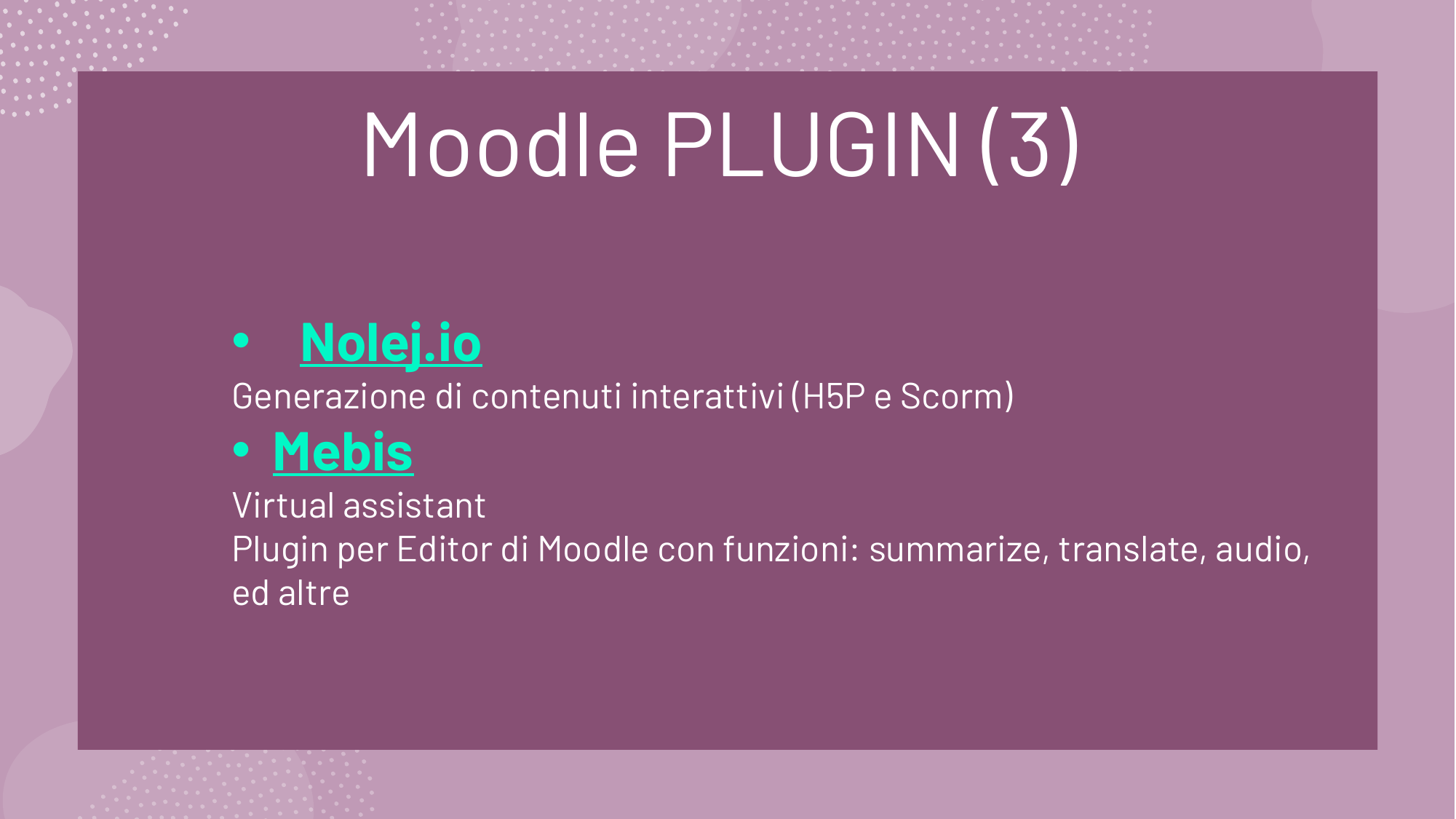

Moodle PLUGIN (3)

Nolej.io
Generazione di contenuti interattivi (H5P e Scorm)
Mebis
Virtual assistant
Plugin per Editor di Moodle con funzioni: summarize, translate, audio, ed altre